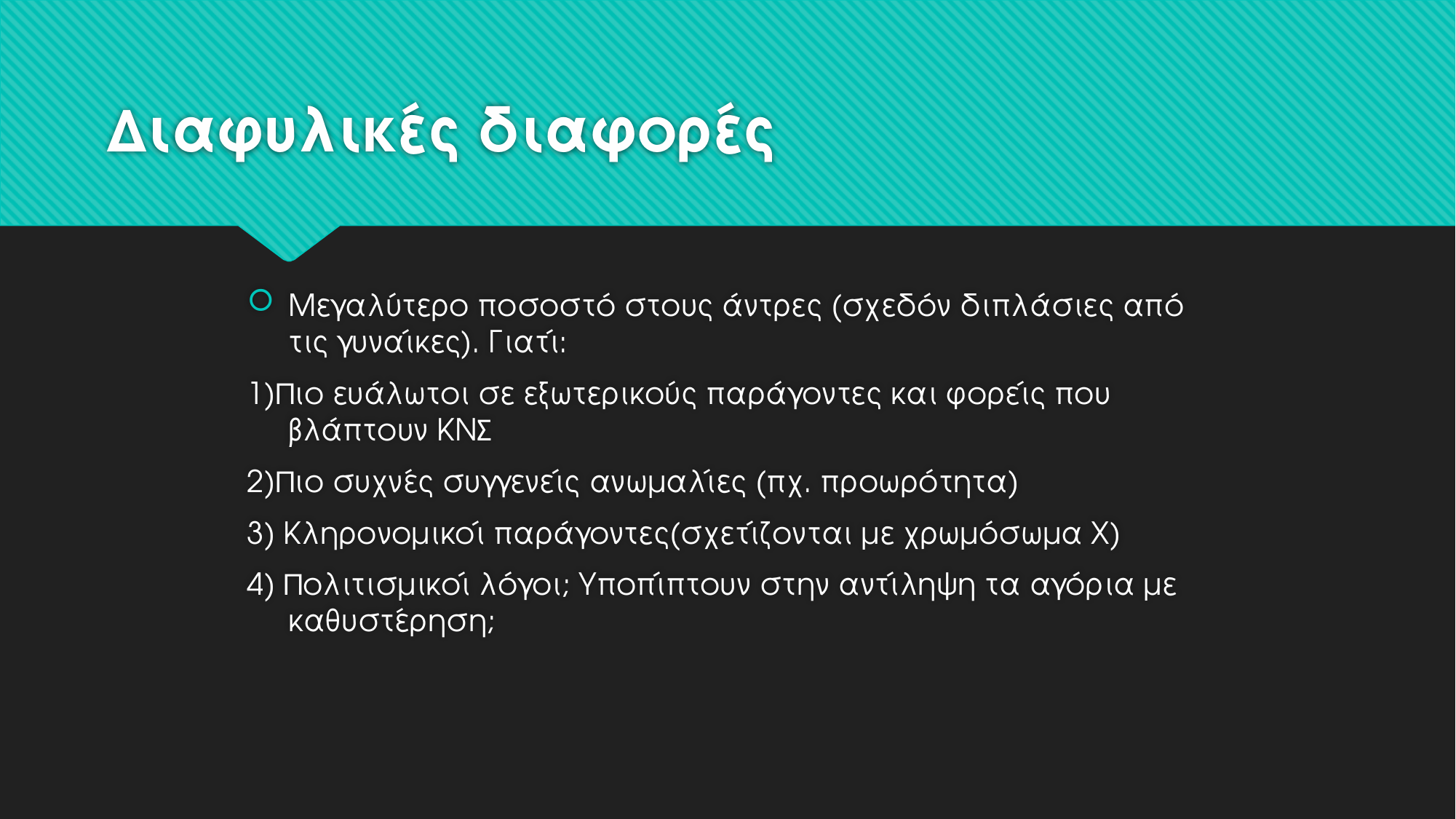

# Διαφυλικές διαφορές
Μεγαλύτερο ποσοστό στους άντρες (σχεδόν διπλάσιες από τις γυναίκες). Γιατί:
1)Πιο ευάλωτοι σε εξωτερικούς παράγοντες και φορείς που βλάπτουν ΚΝΣ
2)Πιο συχνές συγγενείς ανωμαλίες (πχ. προωρότητα)
3) Κληρονομικοί παράγοντες(σχετίζονται με χρωμόσωμα Χ)
4) Πολιτισμικοί λόγοι; Υποπίπτουν στην αντίληψη τα αγόρια με καθυστέρηση;